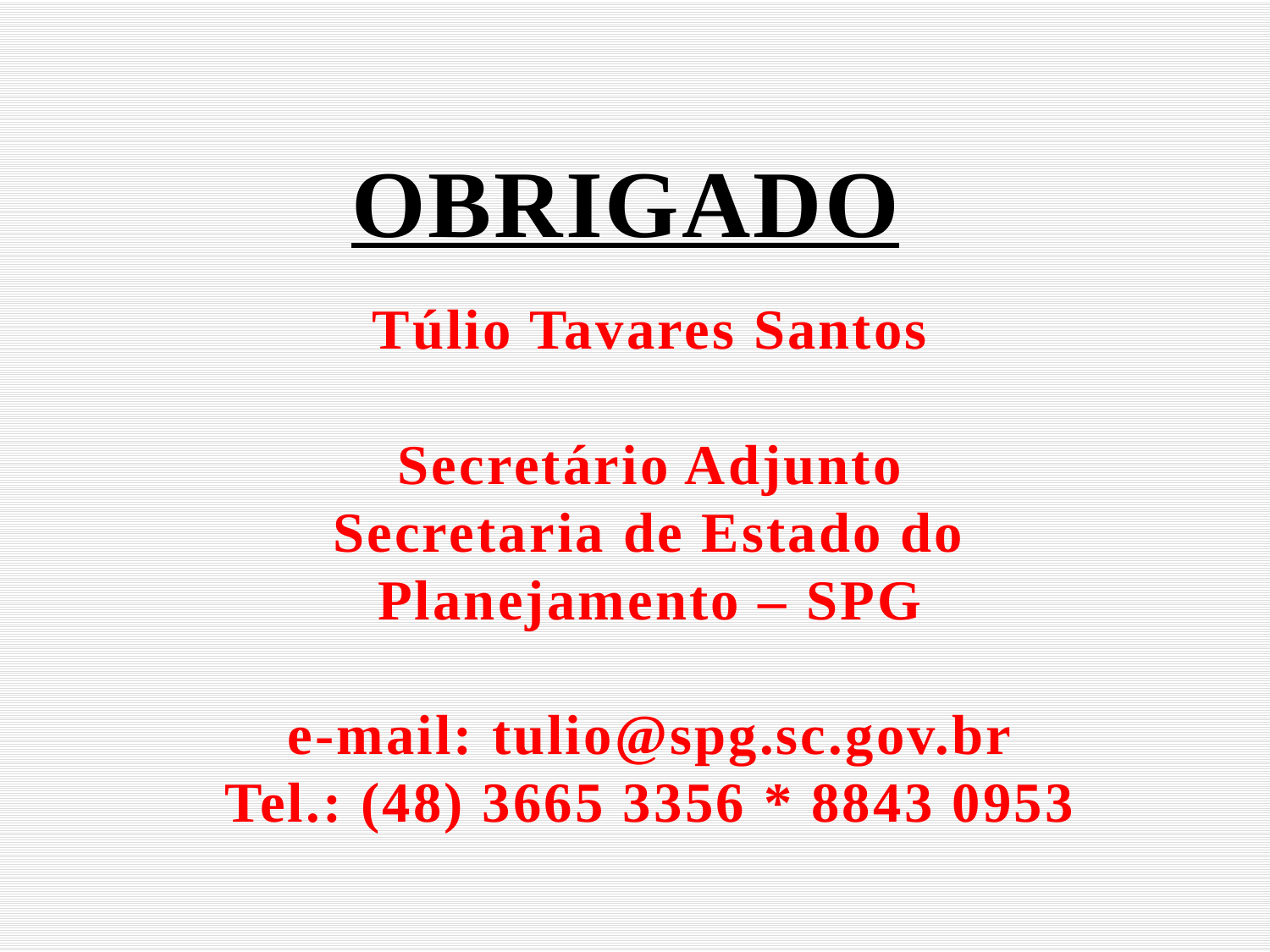

OBRIGADO
Túlio Tavares Santos

Secretário Adjunto
Secretaria de Estado do Planejamento – SPG

e-mail: tulio@spg.sc.gov.br
Tel.: (48) 3665 3356 * 8843 0953